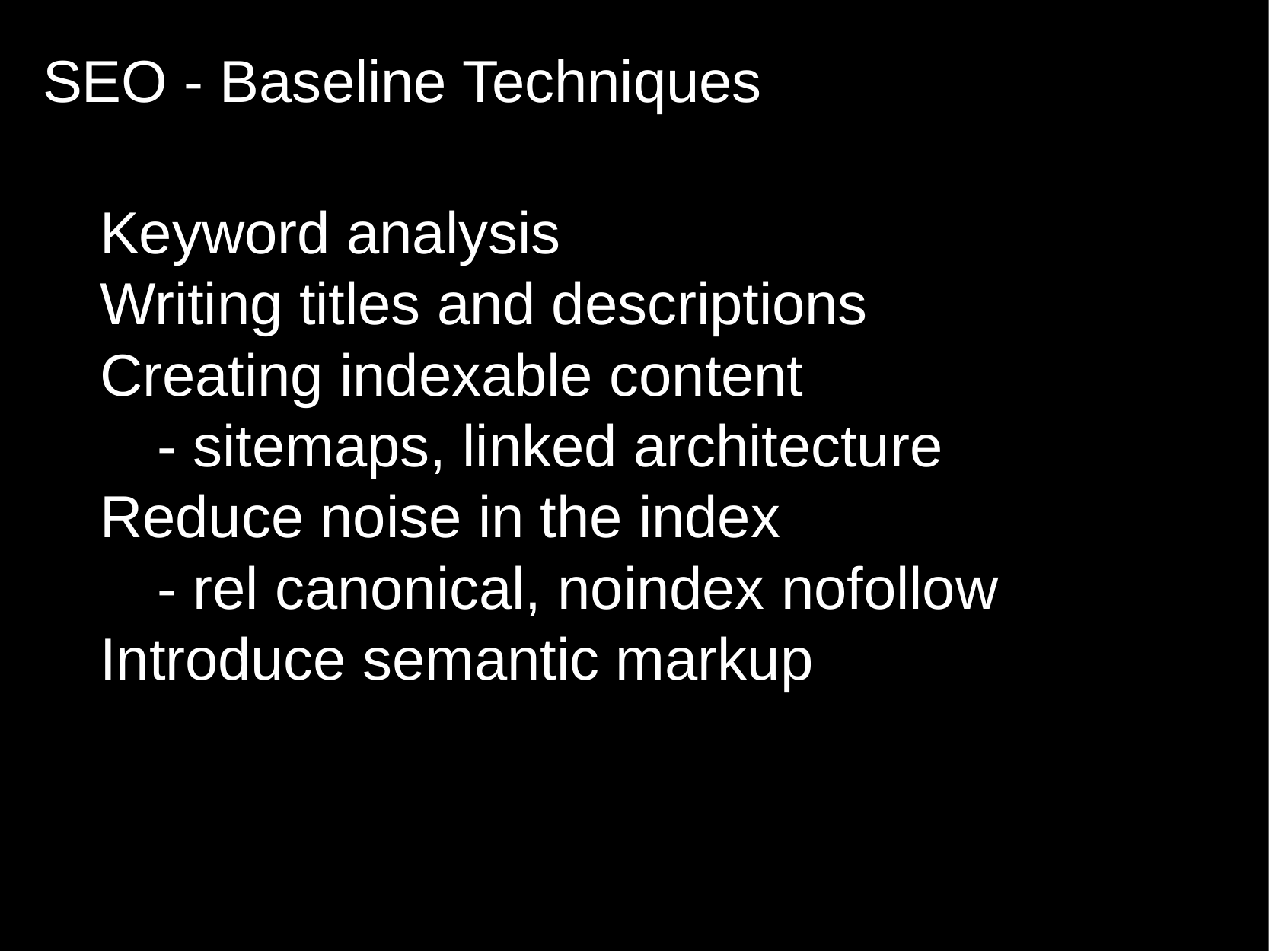

# SEO - Baseline Techniques
Keyword analysis
Writing titles and descriptions
Creating indexable content
- sitemaps, linked architecture
Reduce noise in the index
- rel canonical, noindex nofollow
Introduce semantic markup